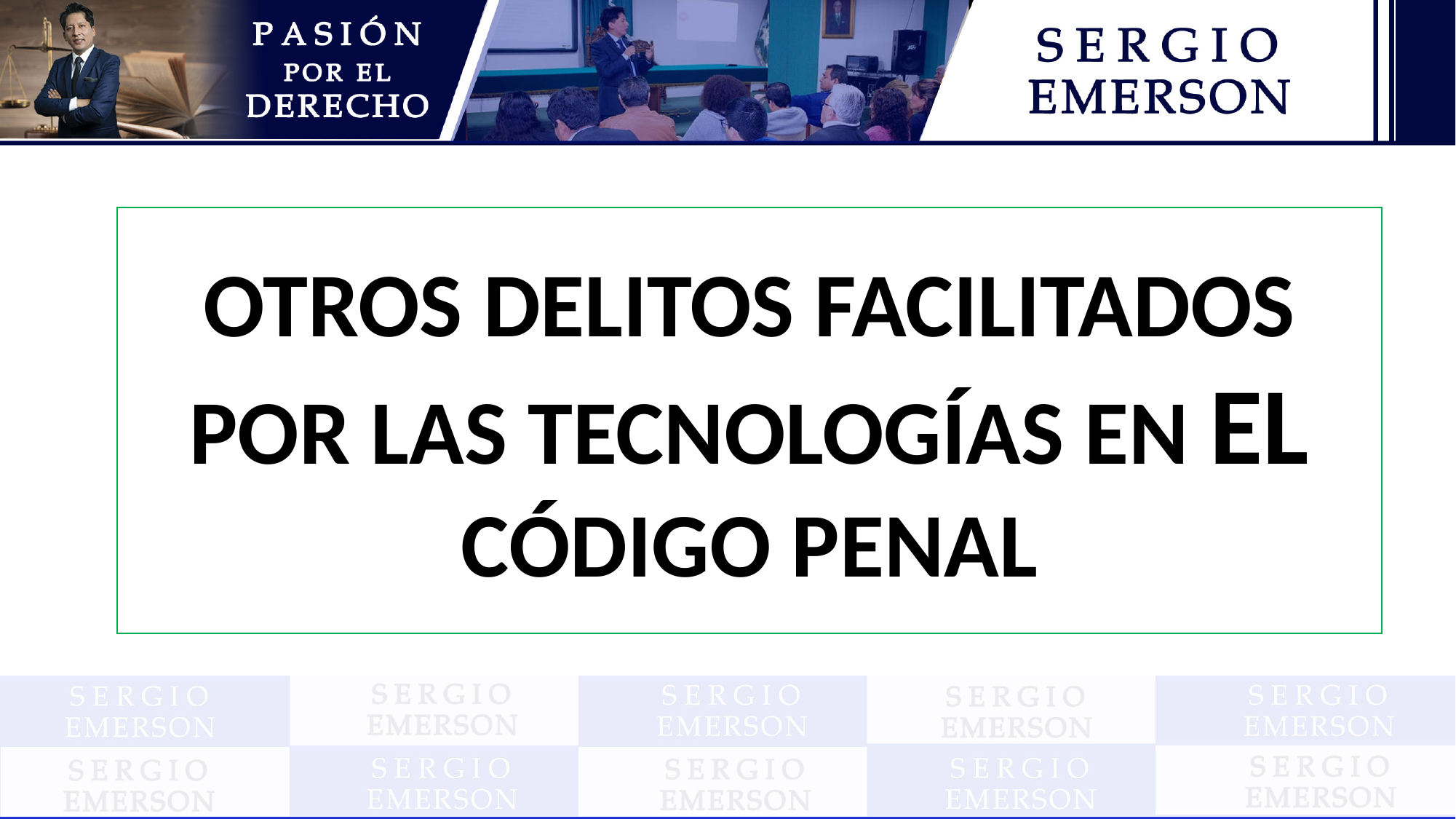

OTROS DELITOS FACILITADOS POR LAS TECNOLOGÍAS EN EL CÓDIGO PENAL